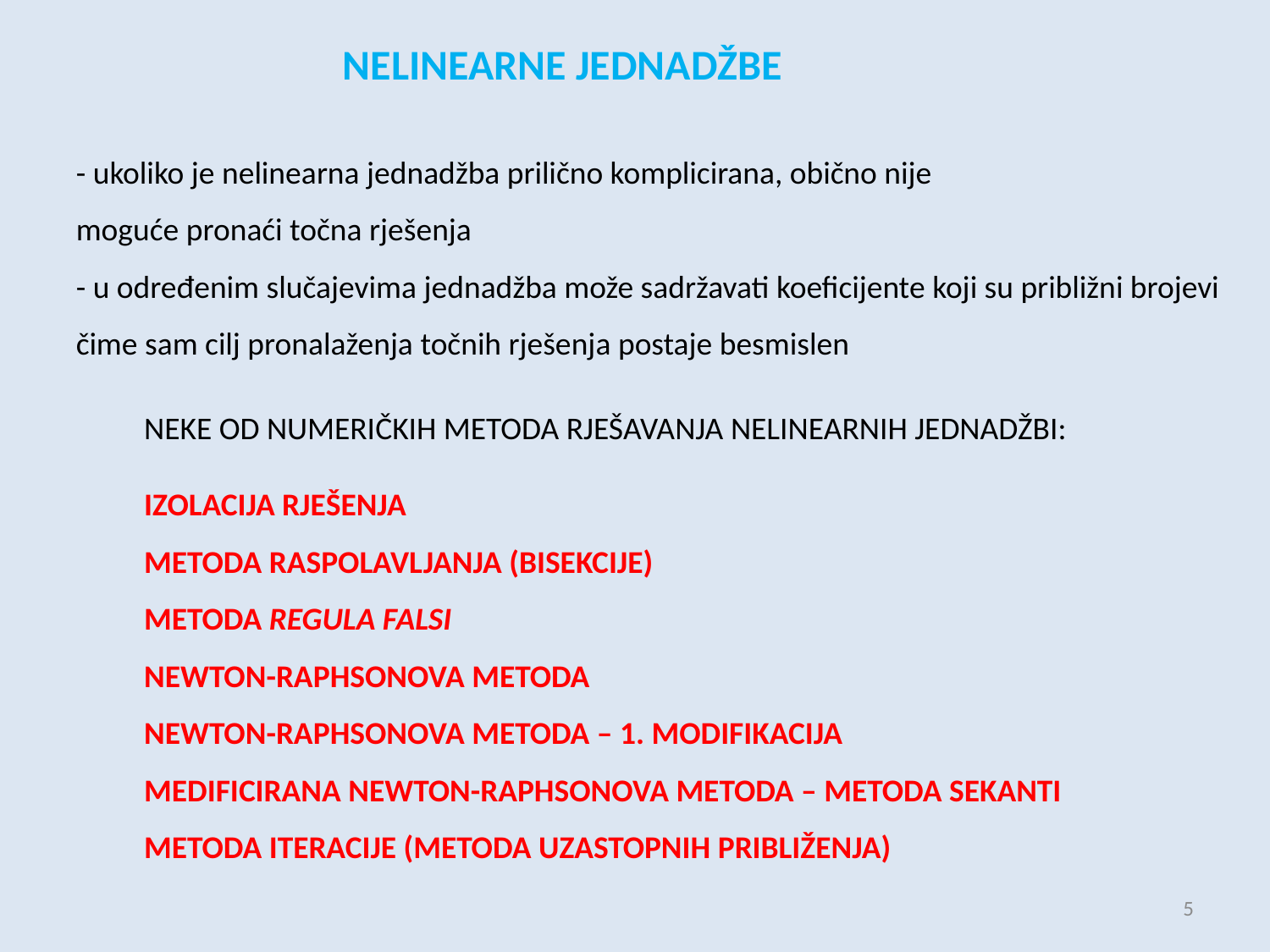

NELINEARNE JEDNADŽBE
- ukoliko je nelinearna jednadžba prilično komplicirana, obično nije
moguće pronaći točna rješenja
- u određenim slučajevima jednadžba može sadržavati koeficijente koji su približni brojevi čime sam cilj pronalaženja točnih rješenja postaje besmislen

NEKE OD NUMERIČKIH METODA RJEŠAVANJA NELINEARNIH JEDNADŽBI:

IZOLACIJA RJEŠENJA
METODA RASPOLAVLJANJA (BISEKCIJE)
METODA REGULA FALSI
NEWTON-RAPHSONOVA METODA
NEWTON-RAPHSONOVA METODA – 1. MODIFIKACIJA
MEDIFICIRANA NEWTON-RAPHSONOVA METODA – METODA SEKANTI
METODA ITERACIJE (METODA UZASTOPNIH PRIBLIŽENJA)

5